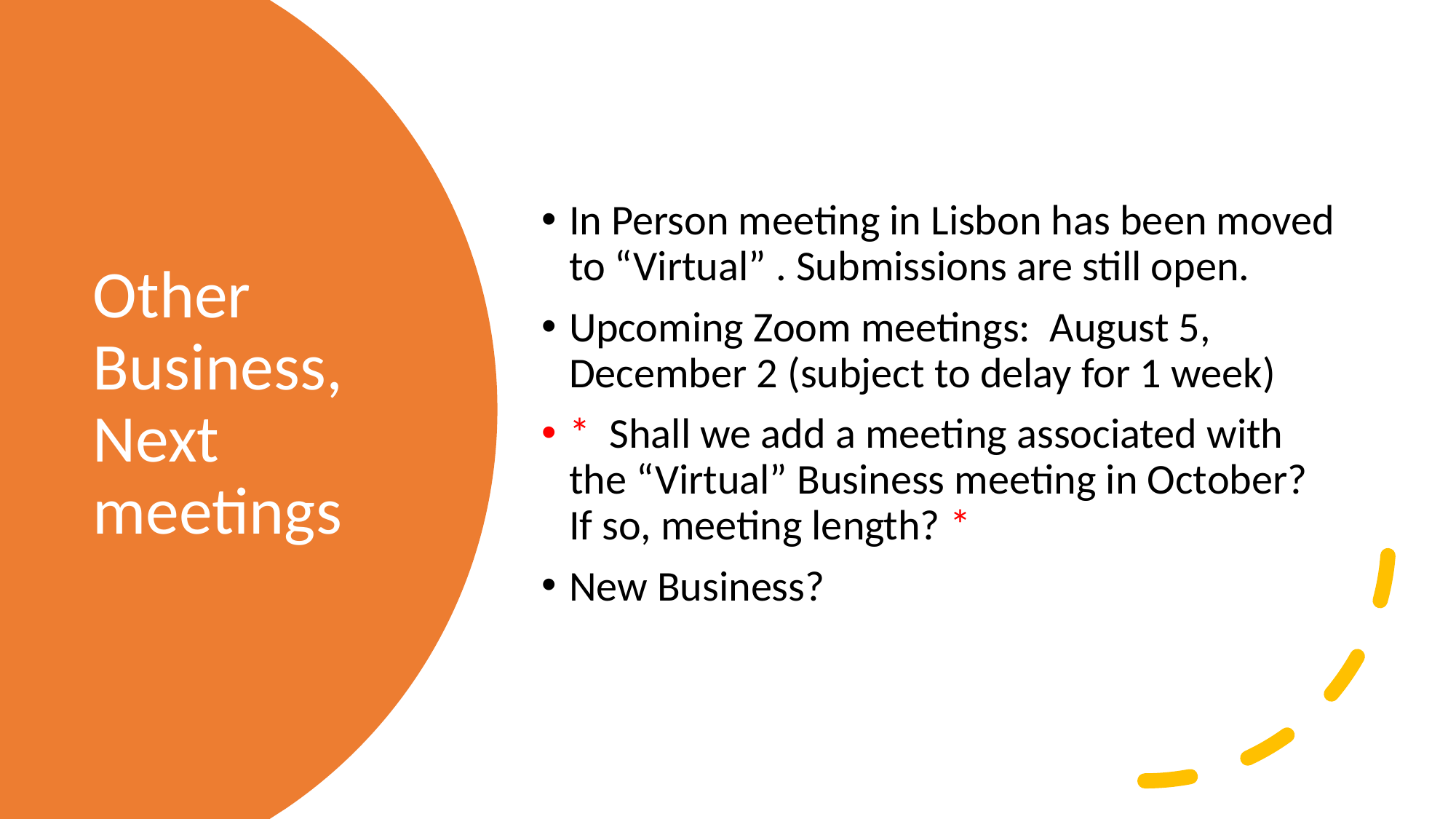

In Person meeting in Lisbon has been moved to “Virtual” . Submissions are still open.
Upcoming Zoom meetings:  August 5, December 2 (subject to delay for 1 week)
*  Shall we add a meeting associated with the “Virtual” Business meeting in October?  If so, meeting length? *
New Business?
# Other Business, Next meetings